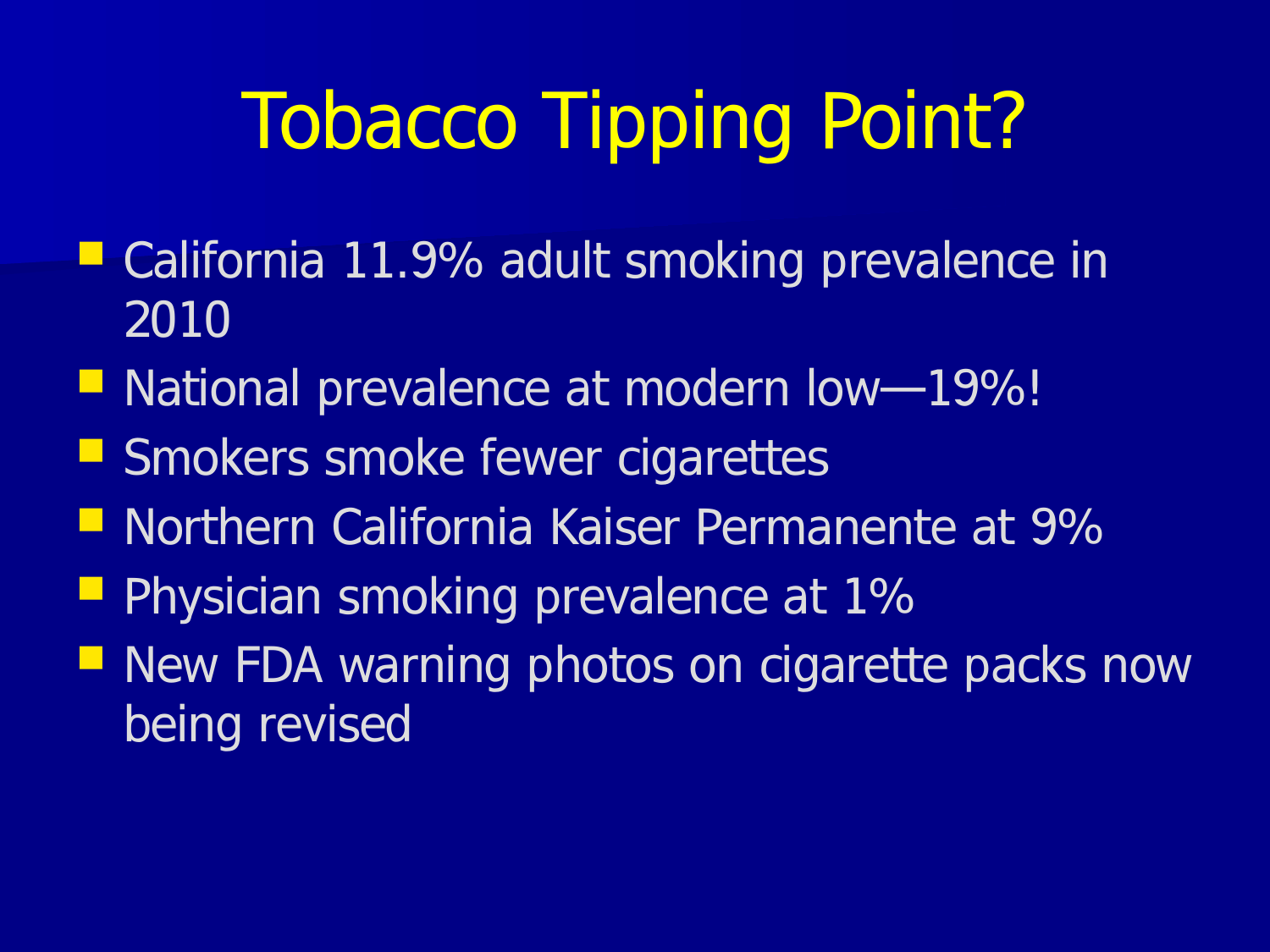

# Tobacco Tipping Point?
California 11.9% adult smoking prevalence in 2010
National prevalence at modern low—19%!
Smokers smoke fewer cigarettes
Northern California Kaiser Permanente at 9%
Physician smoking prevalence at 1%
New FDA warning photos on cigarette packs now being revised